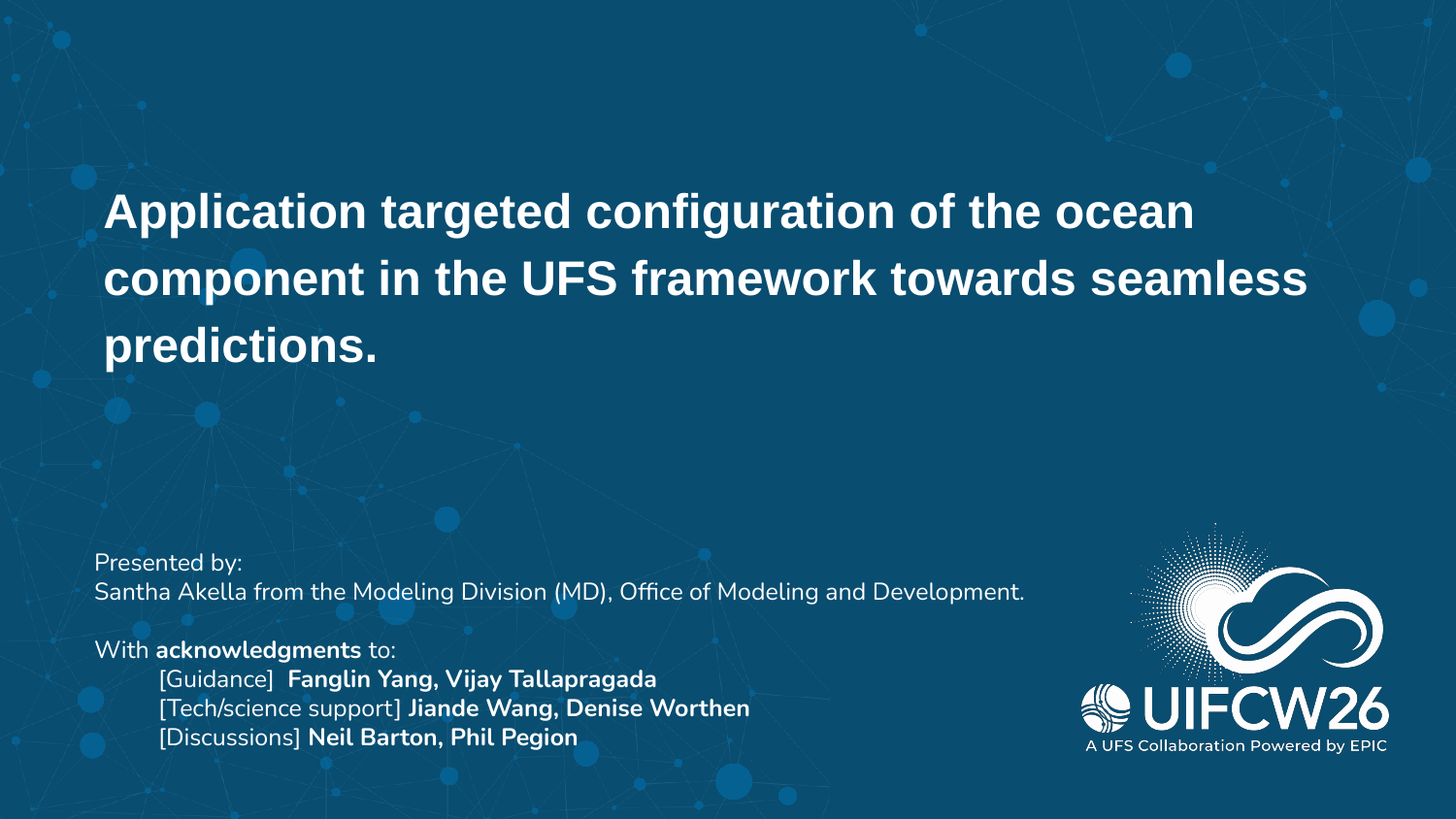

# Application targeted configuration of the ocean component in the UFS framework towards seamless predictions.
Presented by:
Santha Akella from the Modeling Division (MD), Office of Modeling and Development.

With acknowledgments to:
[Guidance]  Fanglin Yang, Vijay Tallapragada
[Tech/science support] Jiande Wang, Denise Worthen
[Discussions] Neil Barton, Phil Pegion